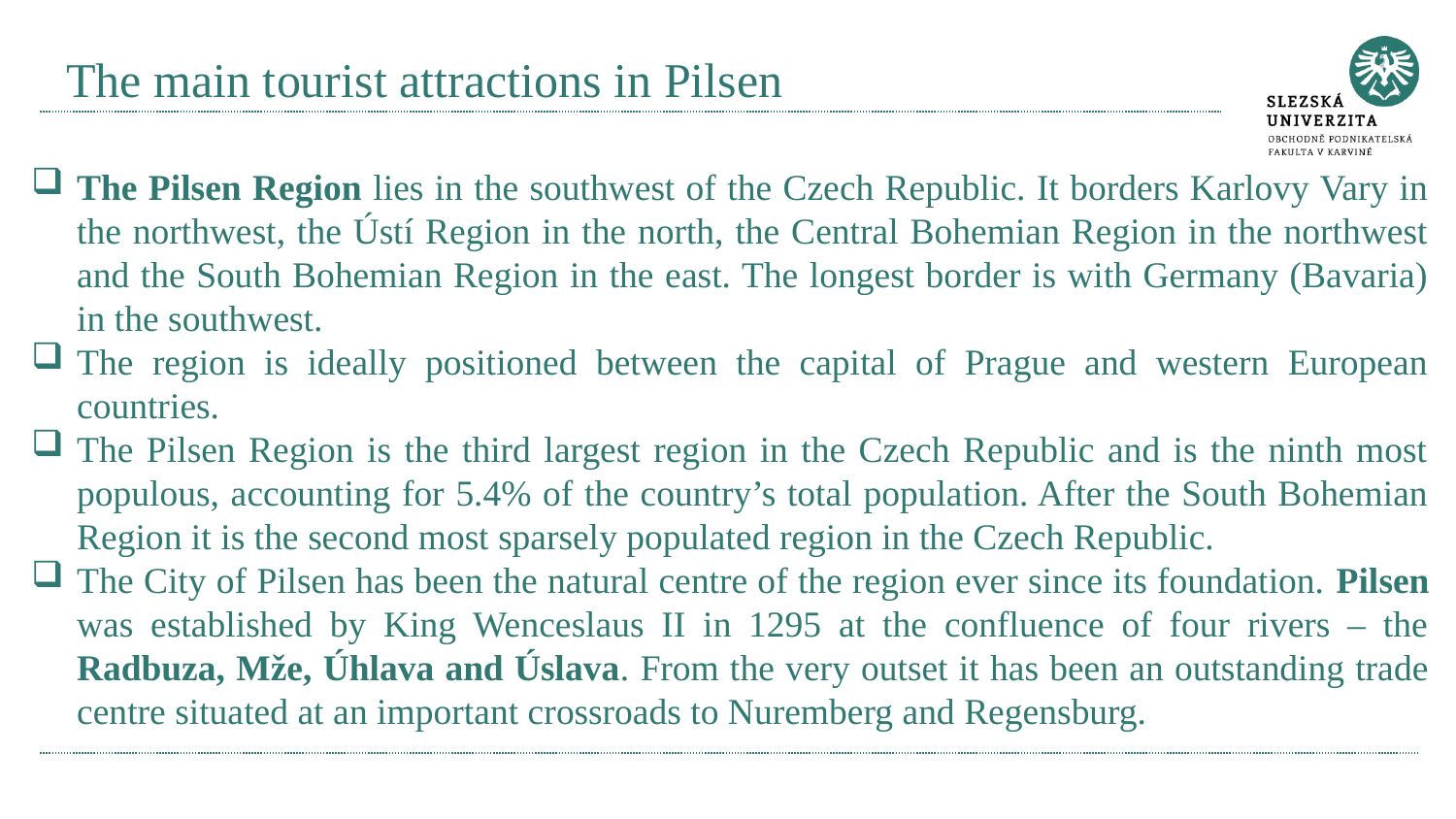

# The main tourist attractions in Pilsen
The Pilsen Region lies in the southwest of the Czech Republic. It borders Karlovy Vary in the northwest, the Ústí Region in the north, the Central Bohemian Region in the northwest and the South Bohemian Region in the east. The longest border is with Germany (Bavaria) in the southwest.
The region is ideally positioned between the capital of Prague and western European countries.
The Pilsen Region is the third largest region in the Czech Republic and is the ninth most populous, accounting for 5.4% of the country’s total population. After the South Bohemian Region it is the second most sparsely populated region in the Czech Republic.
The City of Pilsen has been the natural centre of the region ever since its foundation. Pilsen was established by King Wenceslaus II in 1295 at the confluence of four rivers – the Radbuza, Mže, Úhlava and Úslava. From the very outset it has been an outstanding trade centre situated at an important crossroads to Nuremberg and Regensburg.